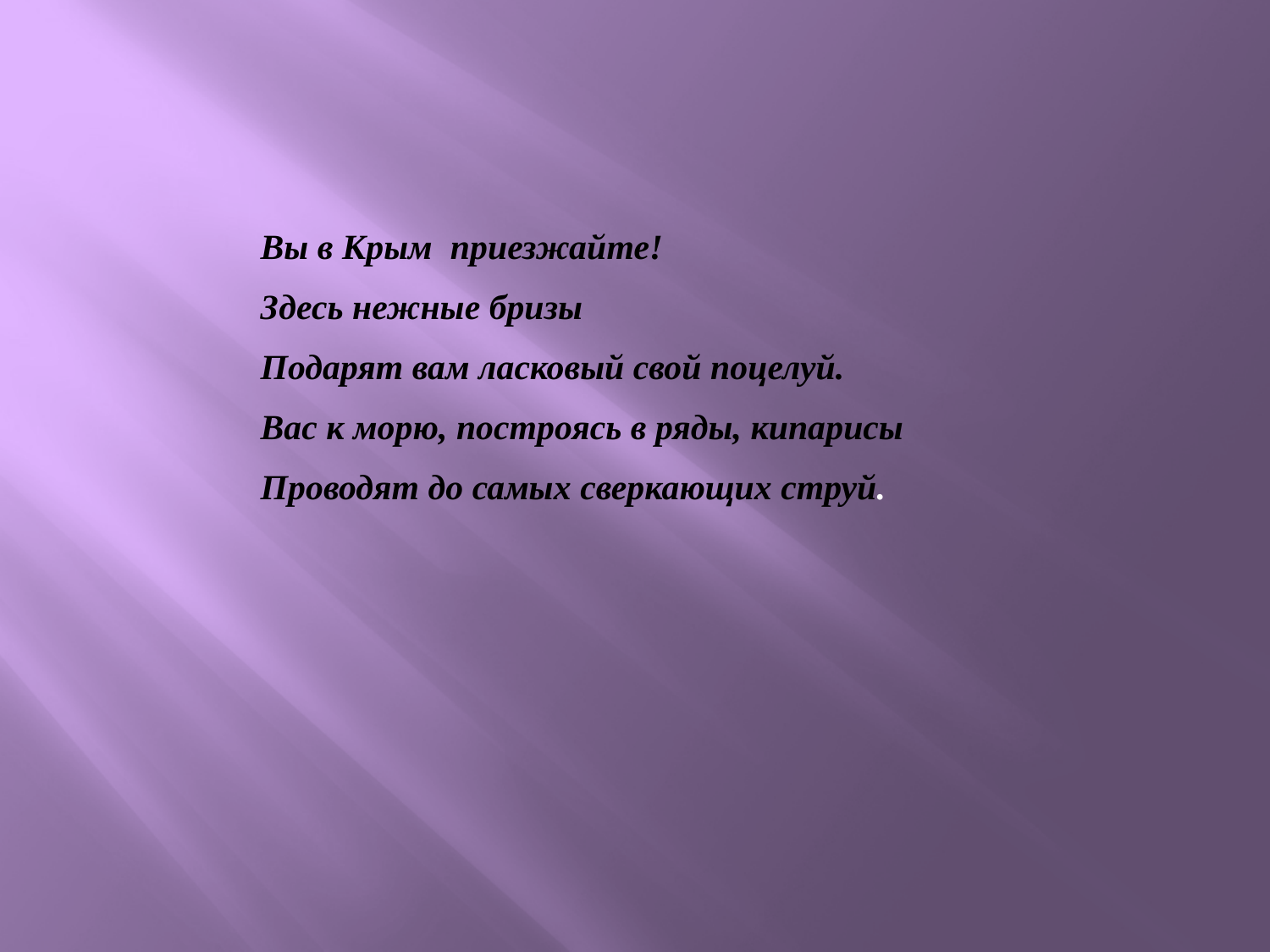

Вы в Крым  приезжайте!
Здесь нежные бризы
Подарят вам ласковый свой поцелуй.
Вас к морю, построясь в ряды, кипарисы
Проводят до самых сверкающих струй.